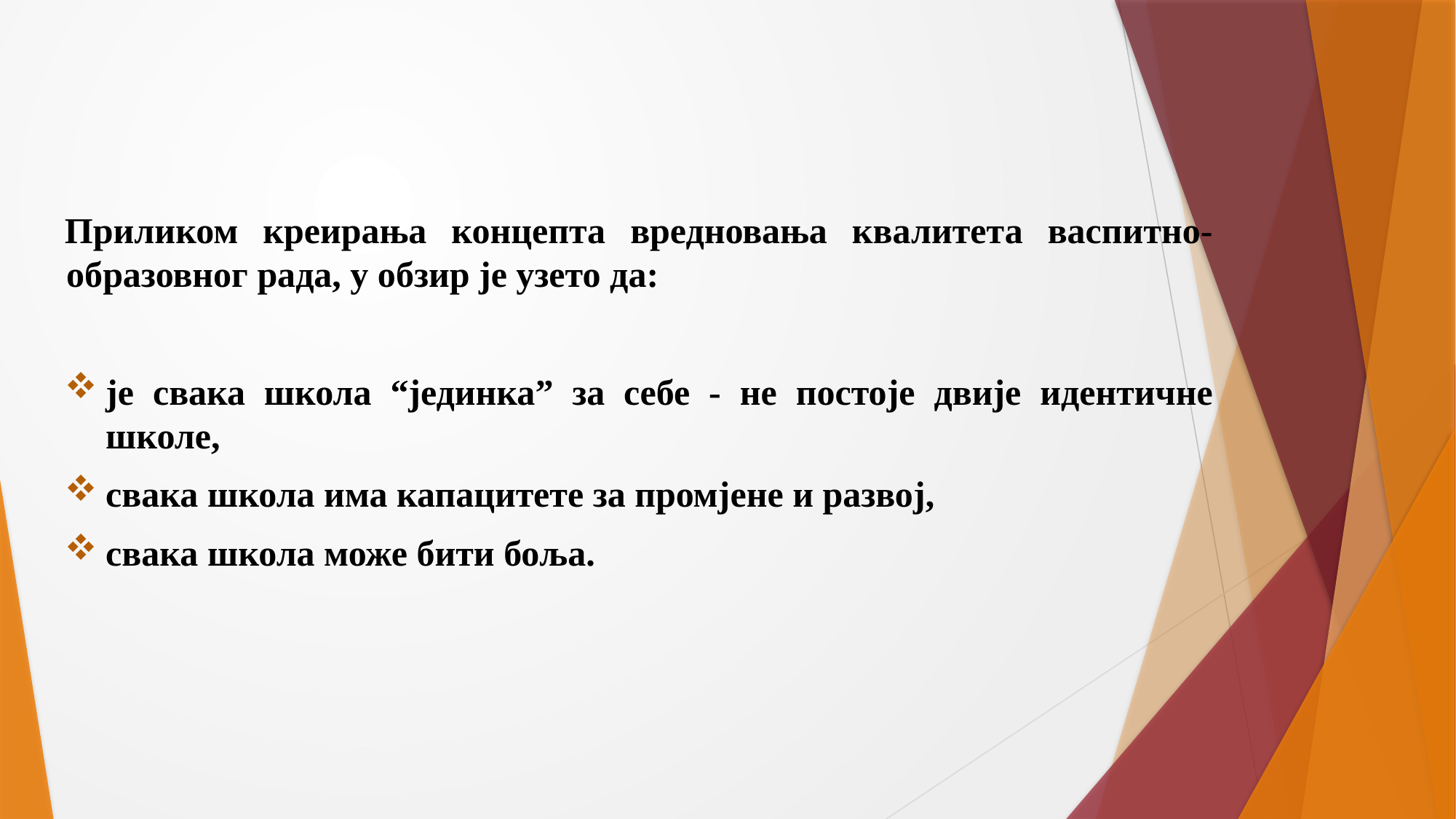

Приликом креирања концепта вредновања квалитета васпитно-образовног рада, у обзир је узето да:

је свака школа “јединка” за себе - не постоје двије идентичне школе,
свака школа има капацитете за промјене и развој,
свака школа може бити боља.